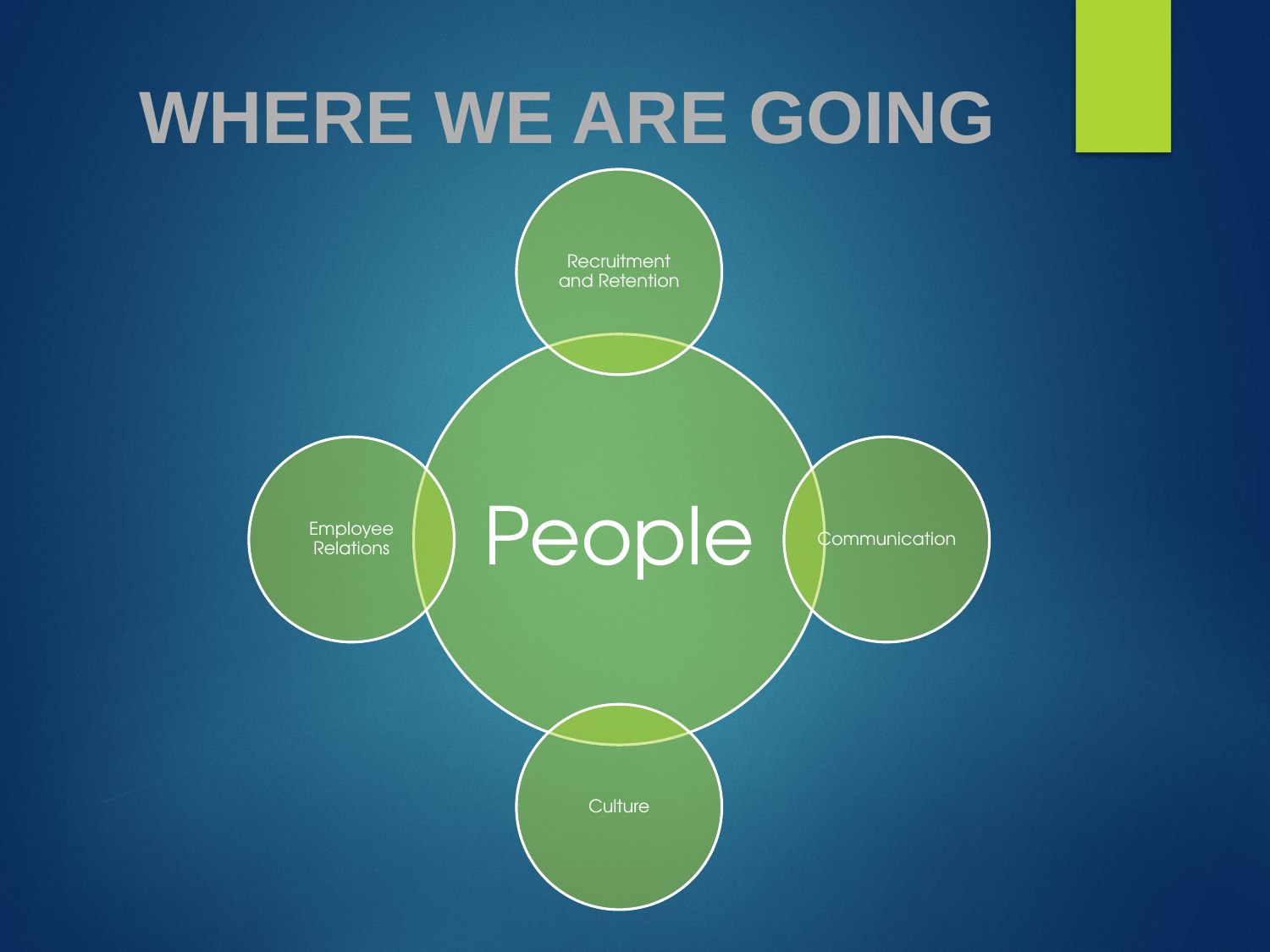

# WHERE WE ARE GOING
People
Recruitment and Retention
Communication
Culture
Employee Relations